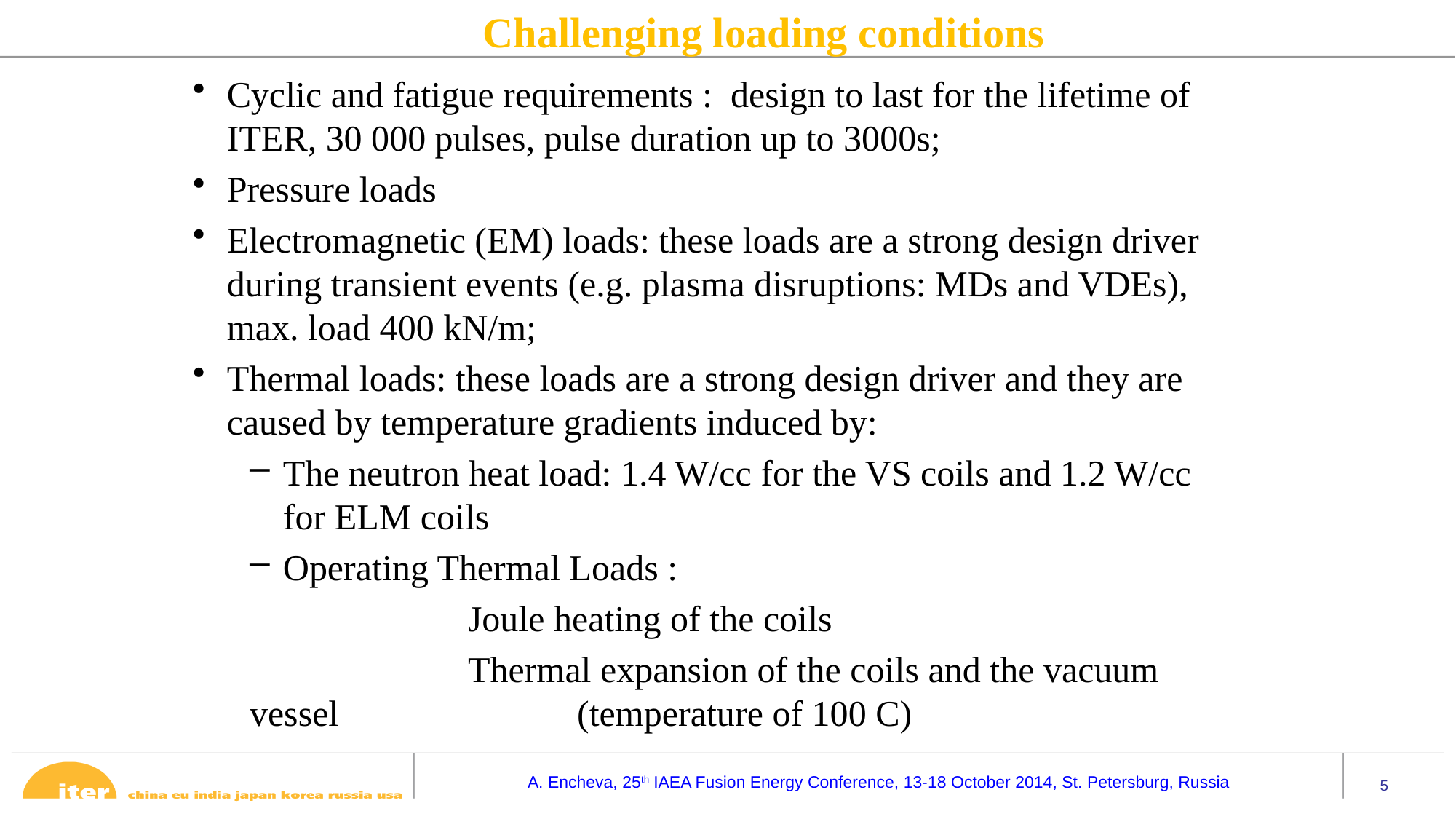

Challenging loading conditions
Cyclic and fatigue requirements :  design to last for the lifetime of ITER, 30 000 pulses, pulse duration up to 3000s;
Pressure loads
Electromagnetic (EM) loads: these loads are a strong design driver during transient events (e.g. plasma disruptions: MDs and VDEs), max. load 400 kN/m;
Thermal loads: these loads are a strong design driver and they are caused by temperature gradients induced by:
The neutron heat load: 1.4 W/cc for the VS coils and 1.2 W/cc for ELM coils
Operating Thermal Loads :
		Joule heating of the coils
		Thermal expansion of the coils and the vacuum vessel 			(temperature of 100 C)